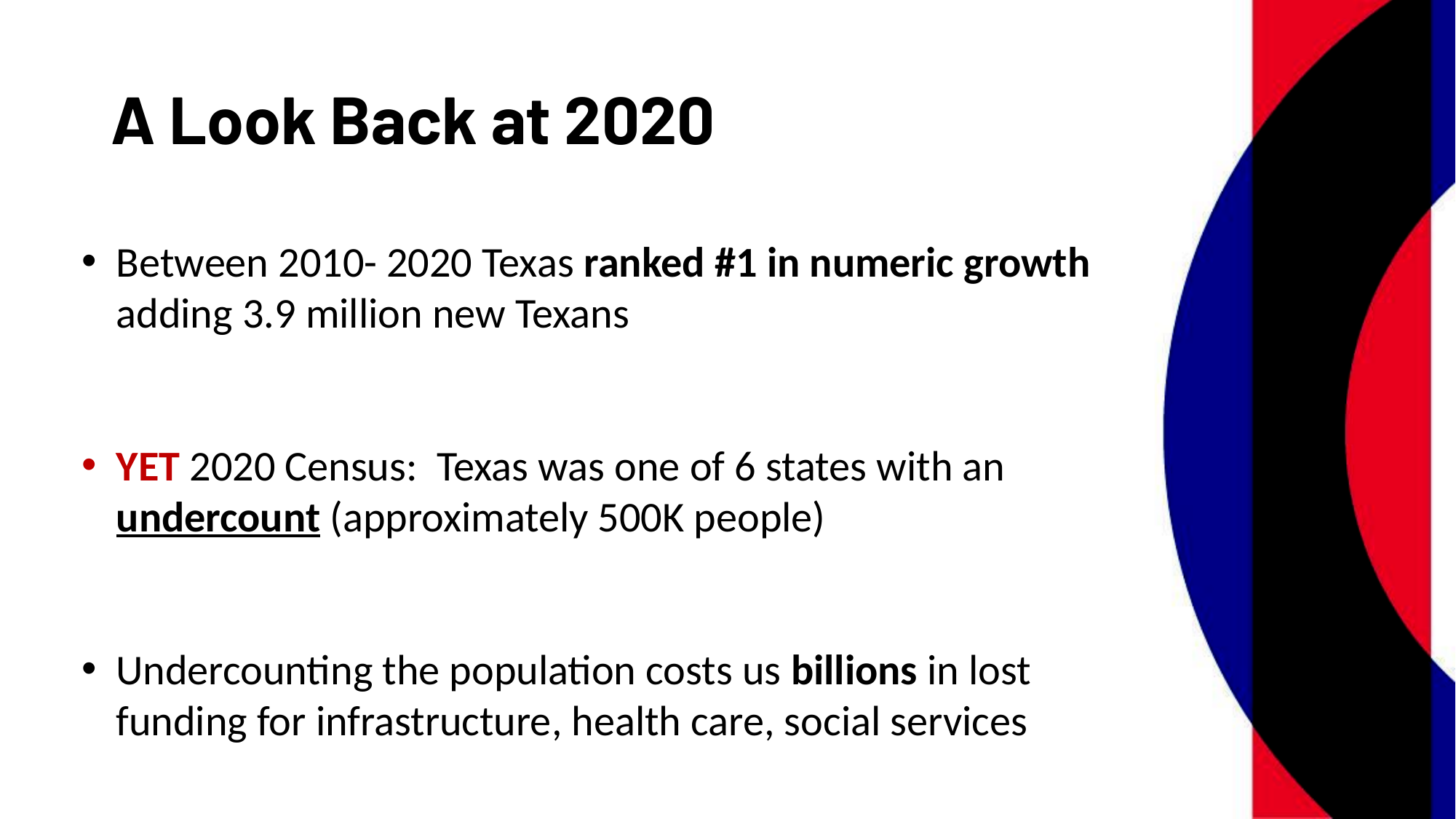

A Look Back at 2020

Between 2010- 2020 Texas ranked #1 in numeric growth adding 3.9 million new Texans

YET 2020 Census:  Texas was one of 6 states with an undercount (approximately 500K people)

Undercounting the population costs us billions in lost funding for infrastructure, health care, social services